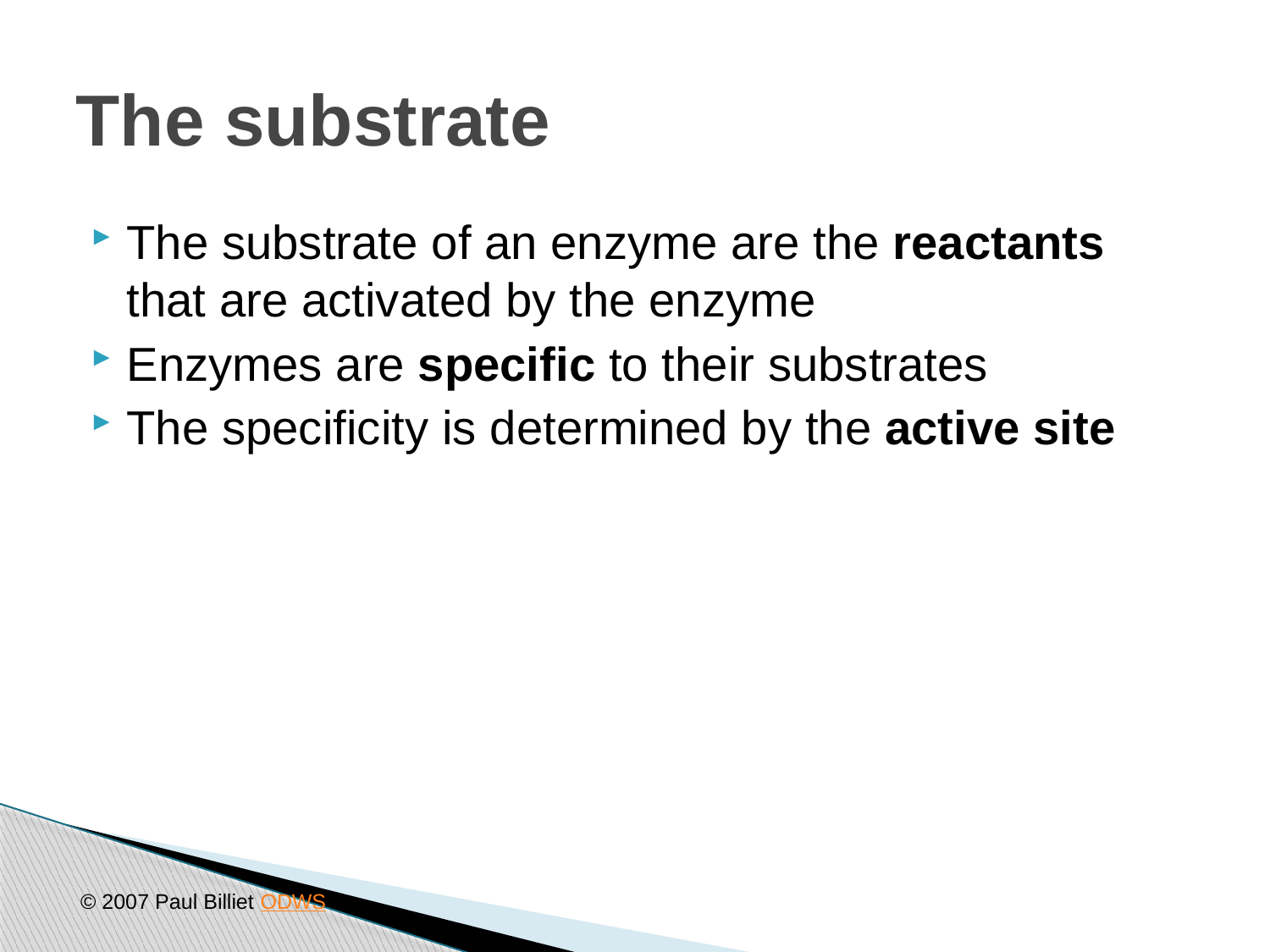

# The substrate
The substrate of an enzyme are the reactants that are activated by the enzyme
Enzymes are specific to their substrates
The specificity is determined by the active site
© 2007 Paul Billiet ODWS